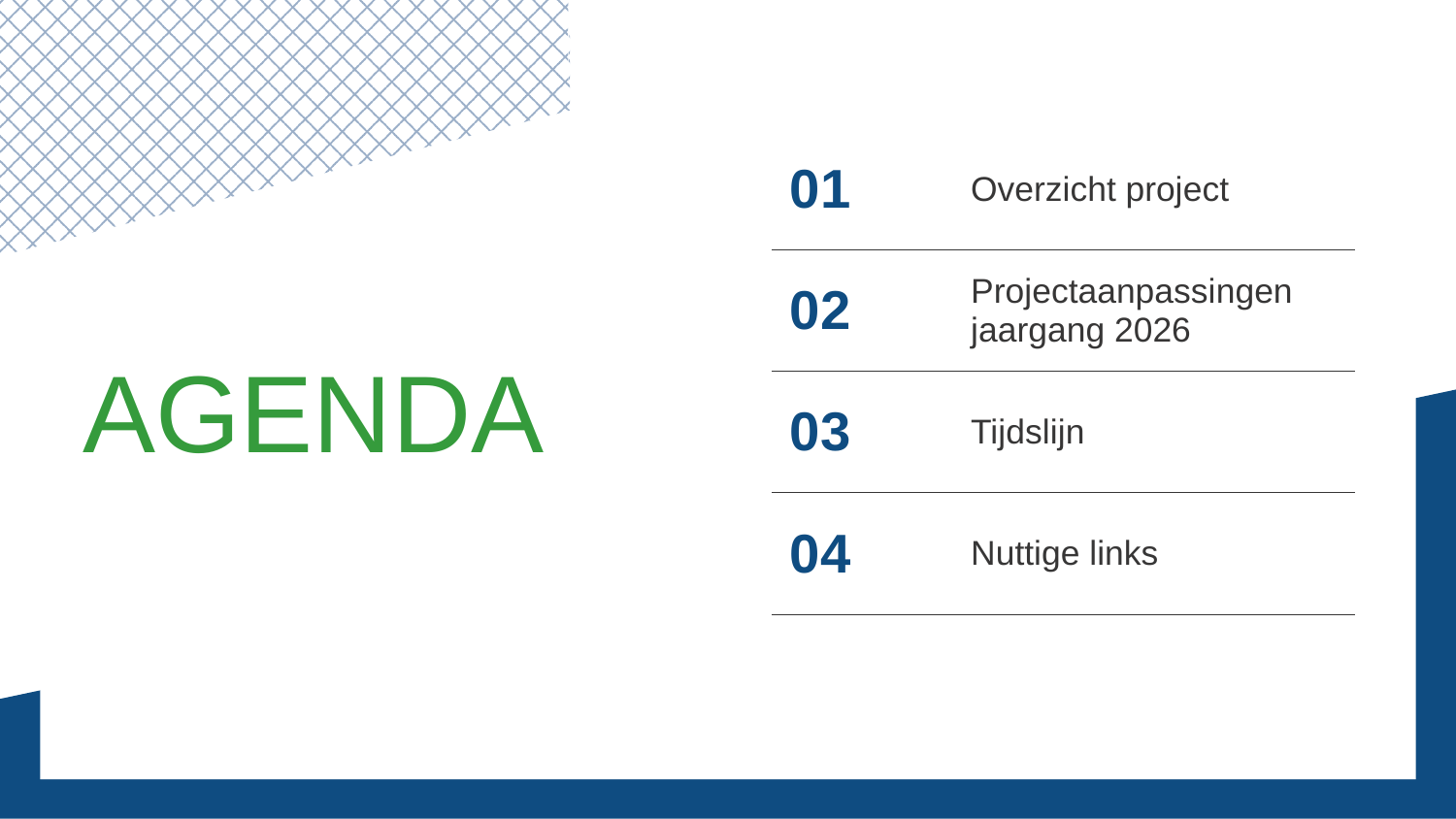

# Agenda
| 01 | Overzicht project |
| --- | --- |
| 02 | Projectaanpassingen jaargang 2026 |
| 03 | Tijdslijn |
| 04 | Nuttige links |